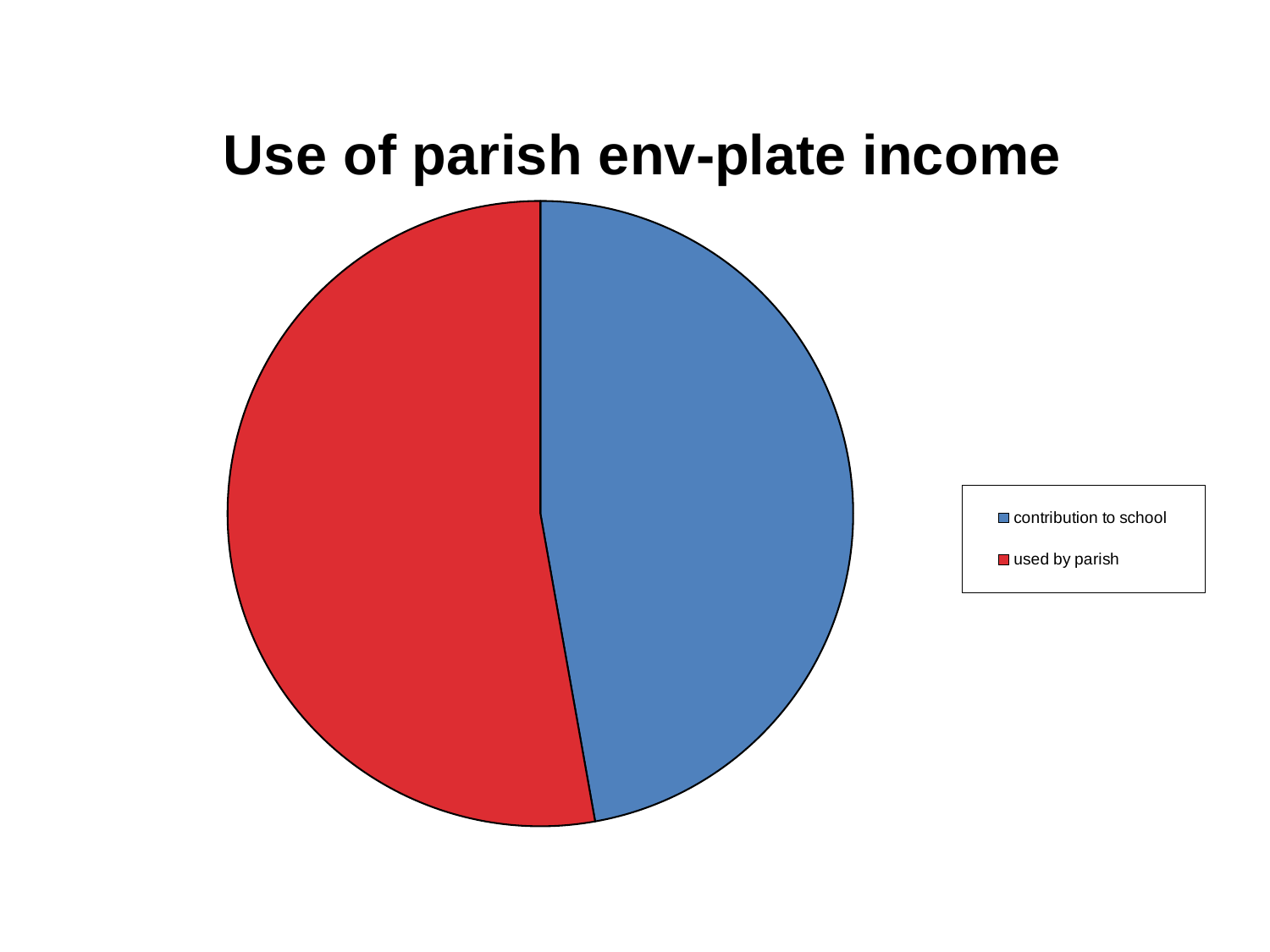

### Chart: Use of parish env-plate income

| Category |  |
|---|---|
| contribution to school | 0.4720000000000003 |
| used by parish | 0.528 |